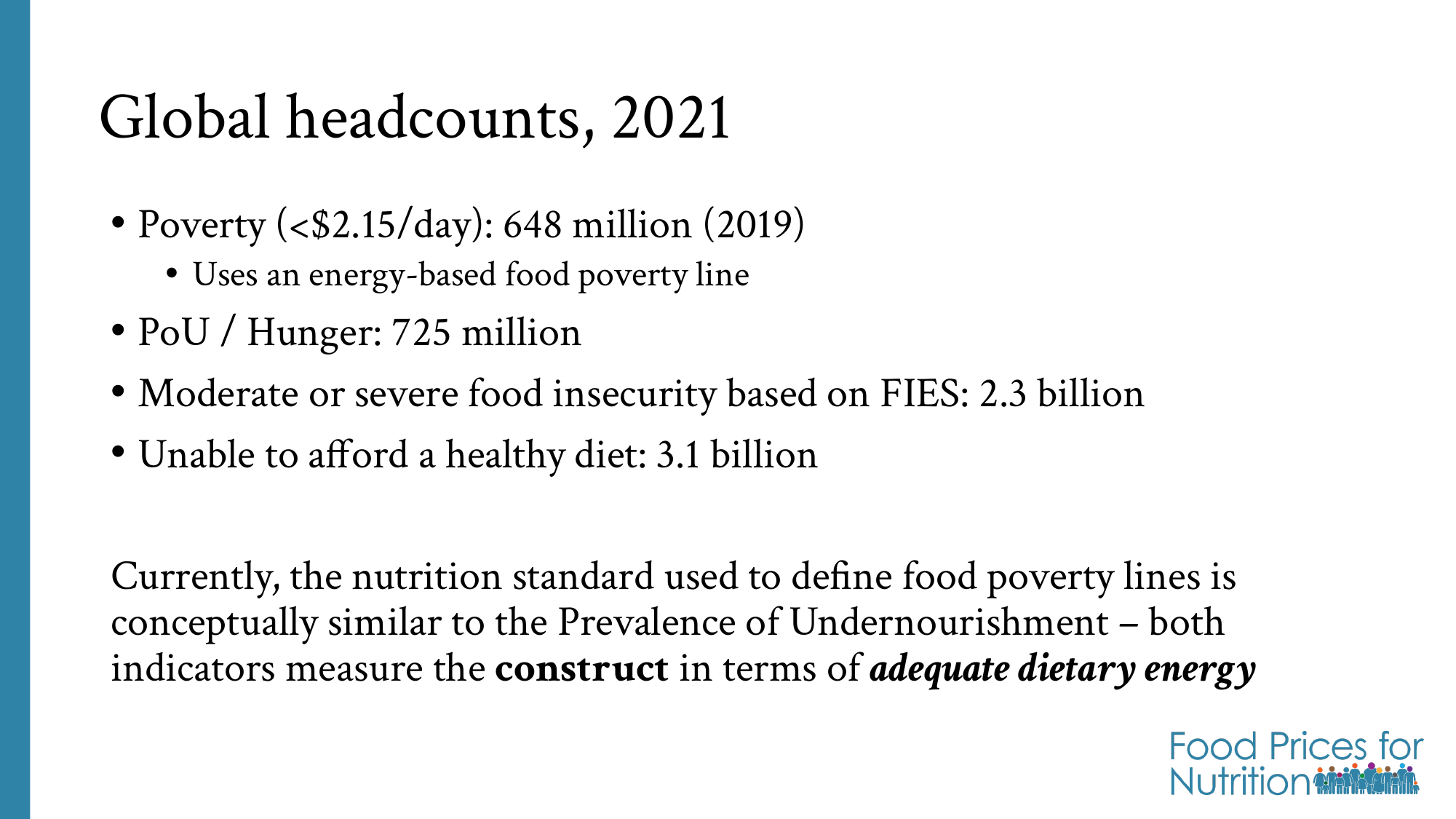

# Global headcounts, 2021
Poverty (<$2.15/day): 648 million (2019)
Uses an energy-based food poverty line
PoU / Hunger: 725 million
Moderate or severe food insecurity based on FIES: 2.3 billion
Unable to afford a healthy diet: 3.1 billion

Currently, the nutrition standard used to define food poverty lines is conceptually similar to the Prevalence of Undernourishment – both indicators measure the construct in terms of adequate dietary energy